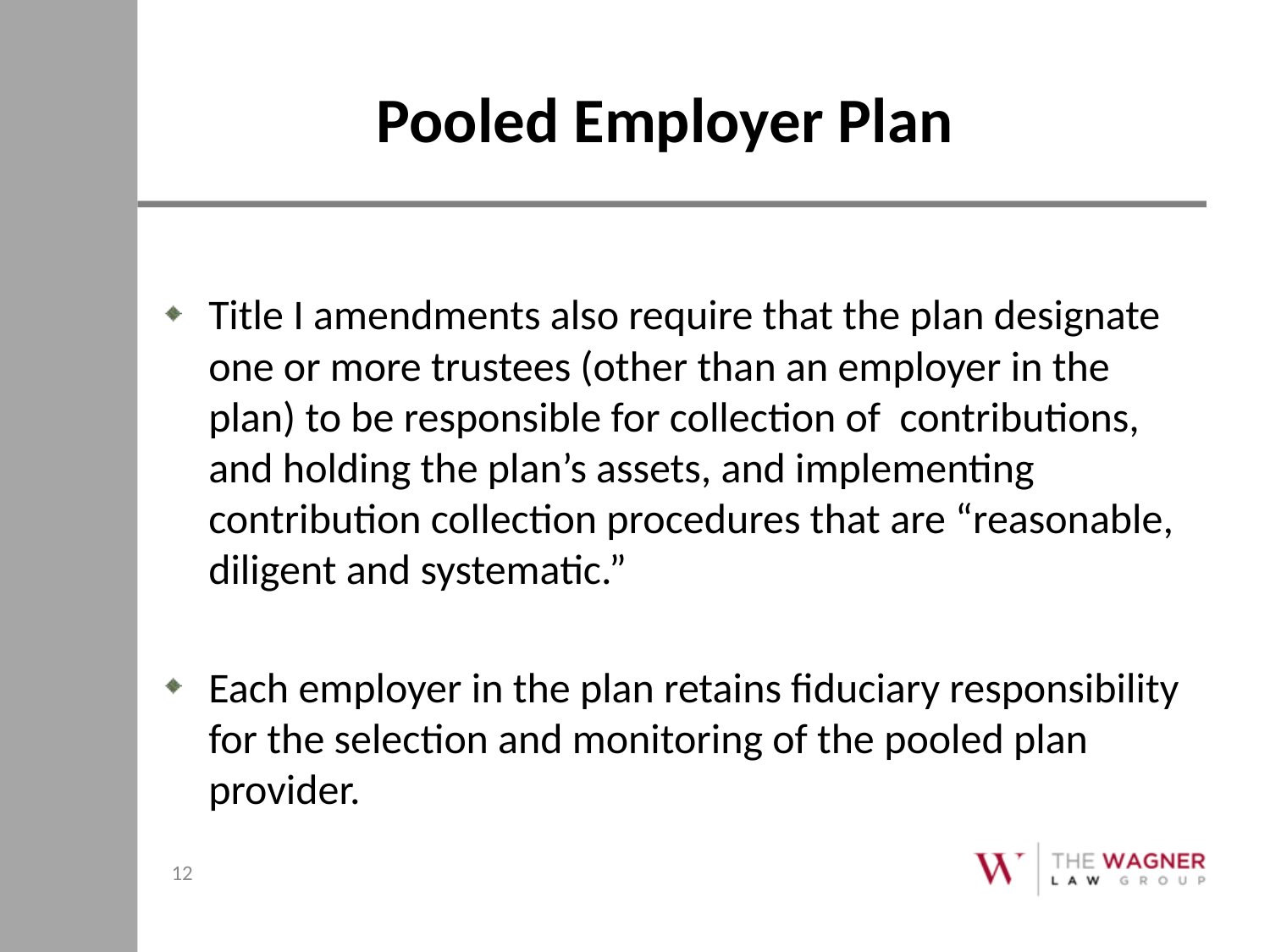

# Pooled Employer Plan

Title I amendments also require that the plan designate one or more trustees (other than an employer in the plan) to be responsible for collection of  contributions, and holding the plan’s assets, and implementing contribution collection procedures that are “reasonable, diligent and systematic.”

Each employer in the plan retains fiduciary responsibility for the selection and monitoring of the pooled plan provider.
12